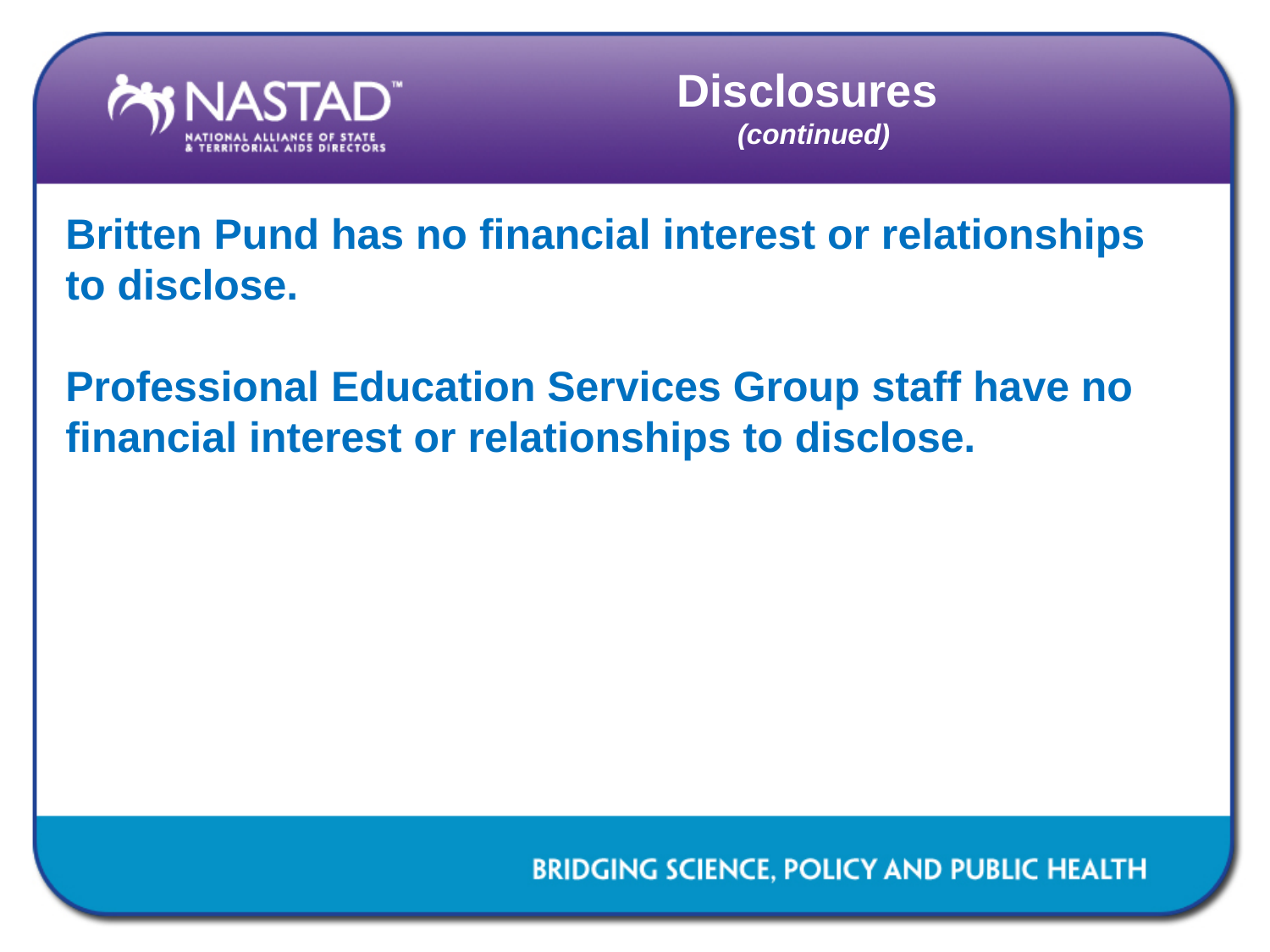

# Disclosures (continued)
Britten Pund has no financial interest or relationships to disclose.

Professional Education Services Group staff have no financial interest or relationships to disclose.